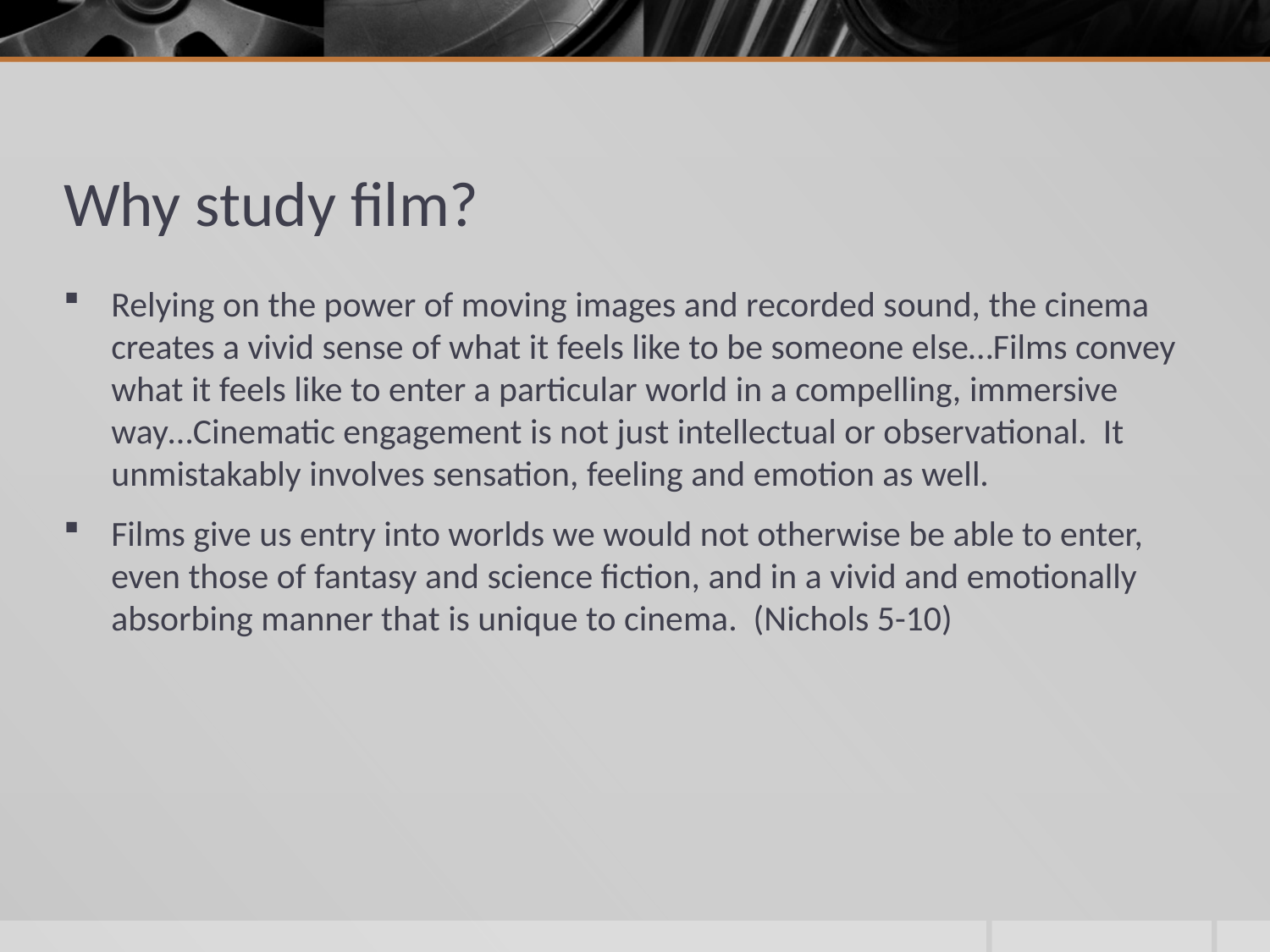

# Why study film?
Relying on the power of moving images and recorded sound, the cinema creates a vivid sense of what it feels like to be someone else…Films convey what it feels like to enter a particular world in a compelling, immersive way…Cinematic engagement is not just intellectual or observational.  It unmistakably involves sensation, feeling and emotion as well.
Films give us entry into worlds we would not otherwise be able to enter, even those of fantasy and science fiction, and in a vivid and emotionally absorbing manner that is unique to cinema.  (Nichols 5-10)